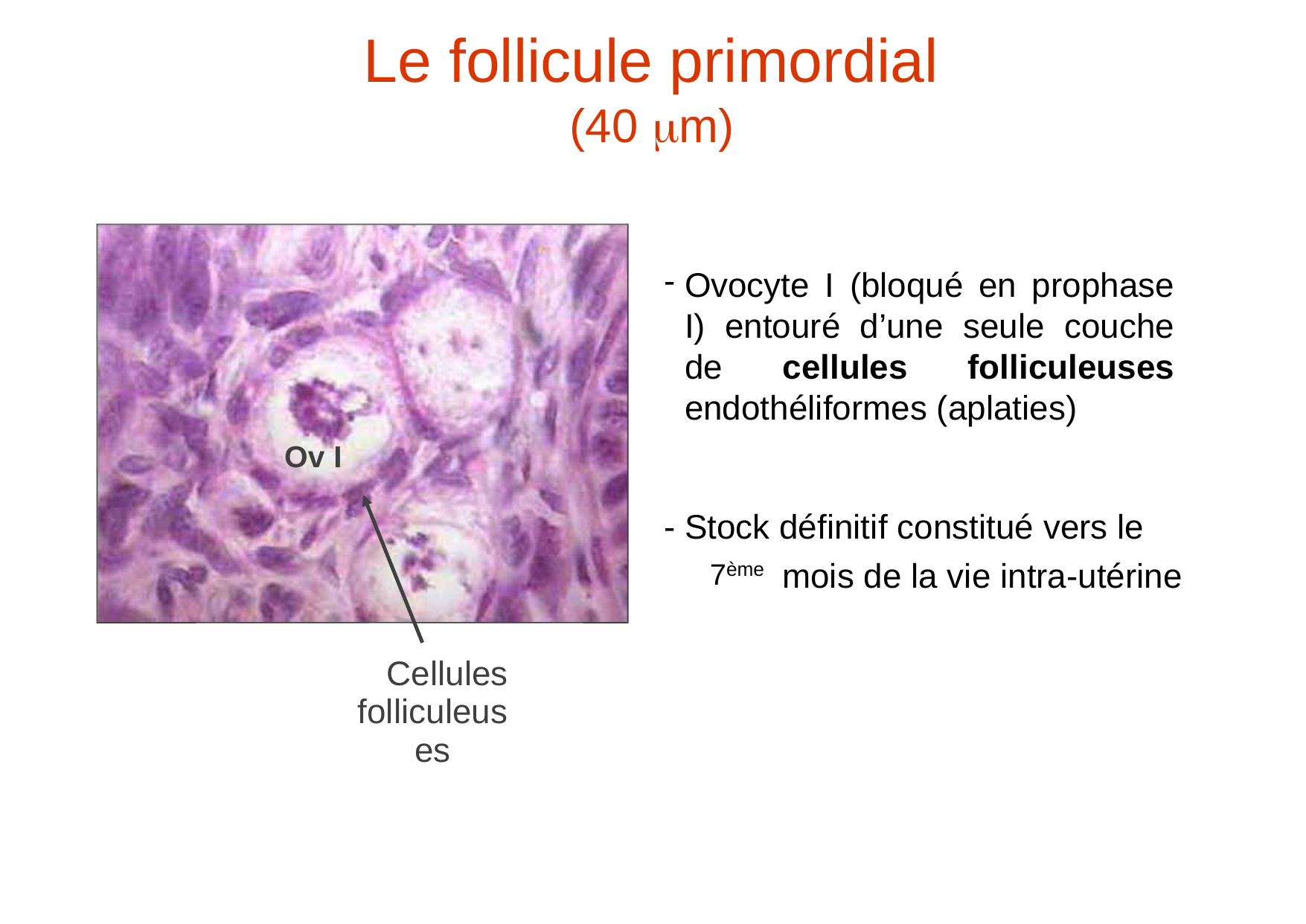

Le
follicule primordial
(40 μm)

-
Ovocyte I (bloqué en prophase I) entouré d’une seule couche de cellules folliculeuses endothéliformes (aplaties)
Ov I

-
Stock définitif constitué vers le
7ème
mois de la vie intra-utérine
Cellules
folliculeuses